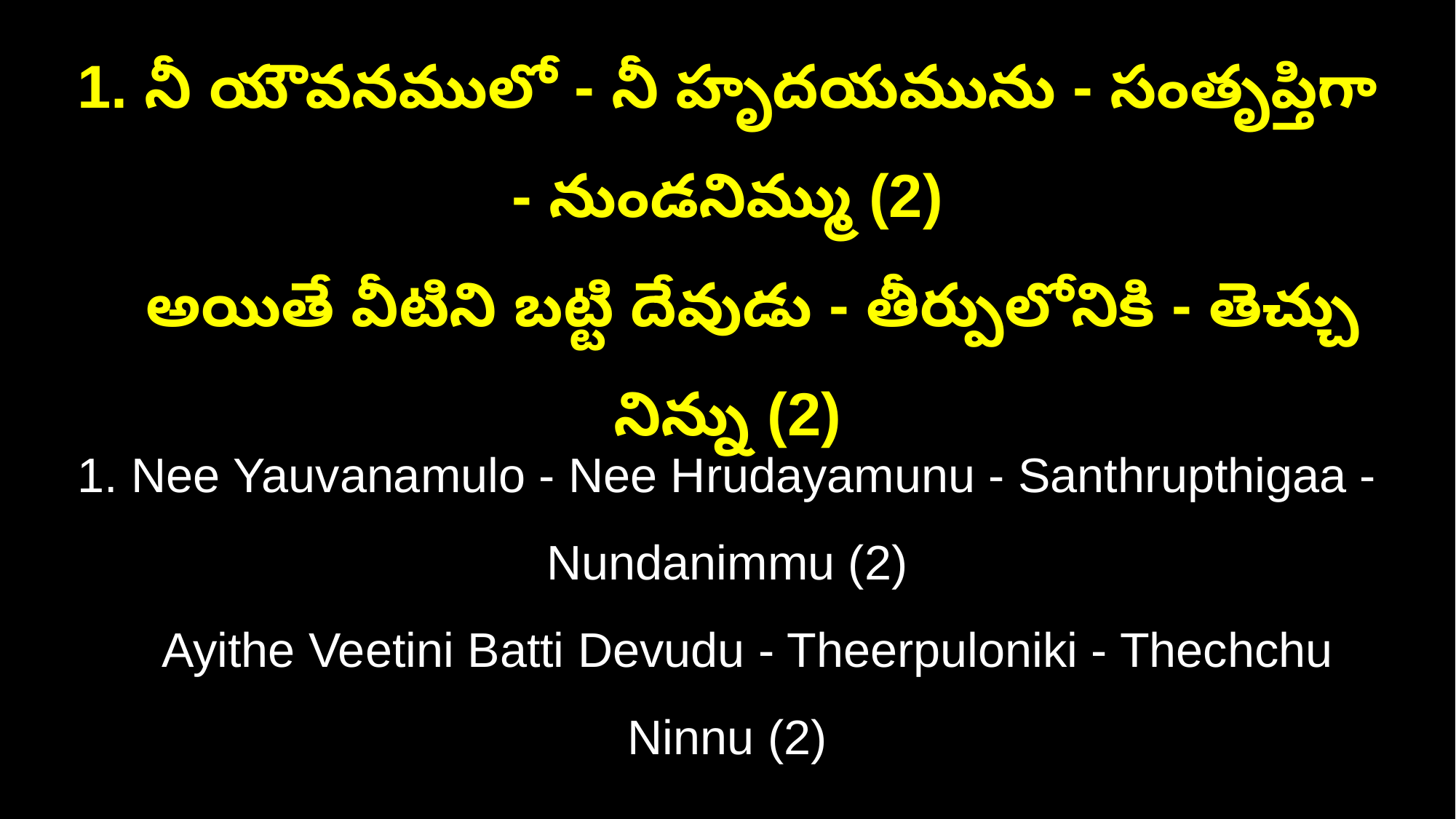

1. నీ యౌవనములో - నీ హృదయమును - సంతృప్తిగా - నుండనిమ్ము (2)
   అయితే వీటిని బట్టి దేవుడు - తీర్పులోనికి - తెచ్చు నిన్ను (2)
1. Nee Yauvanamulo - Nee Hrudayamunu - Santhrupthigaa - Nundanimmu (2)
   Ayithe Veetini Batti Devudu - Theerpuloniki - Thechchu Ninnu (2)